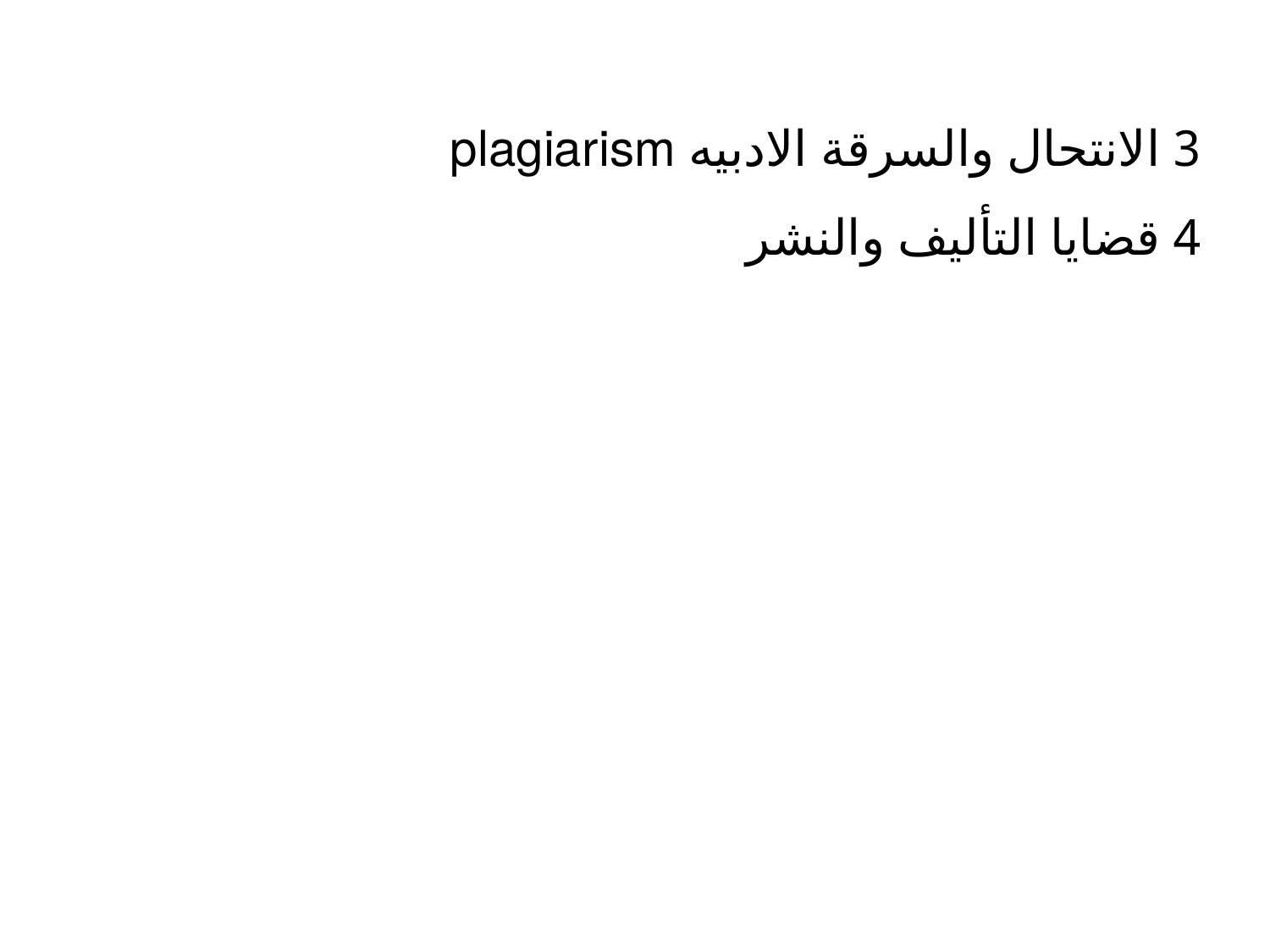

3 الانتحال والسرقة الادبيه plagiarism
4 قضايا التأليف والنشر